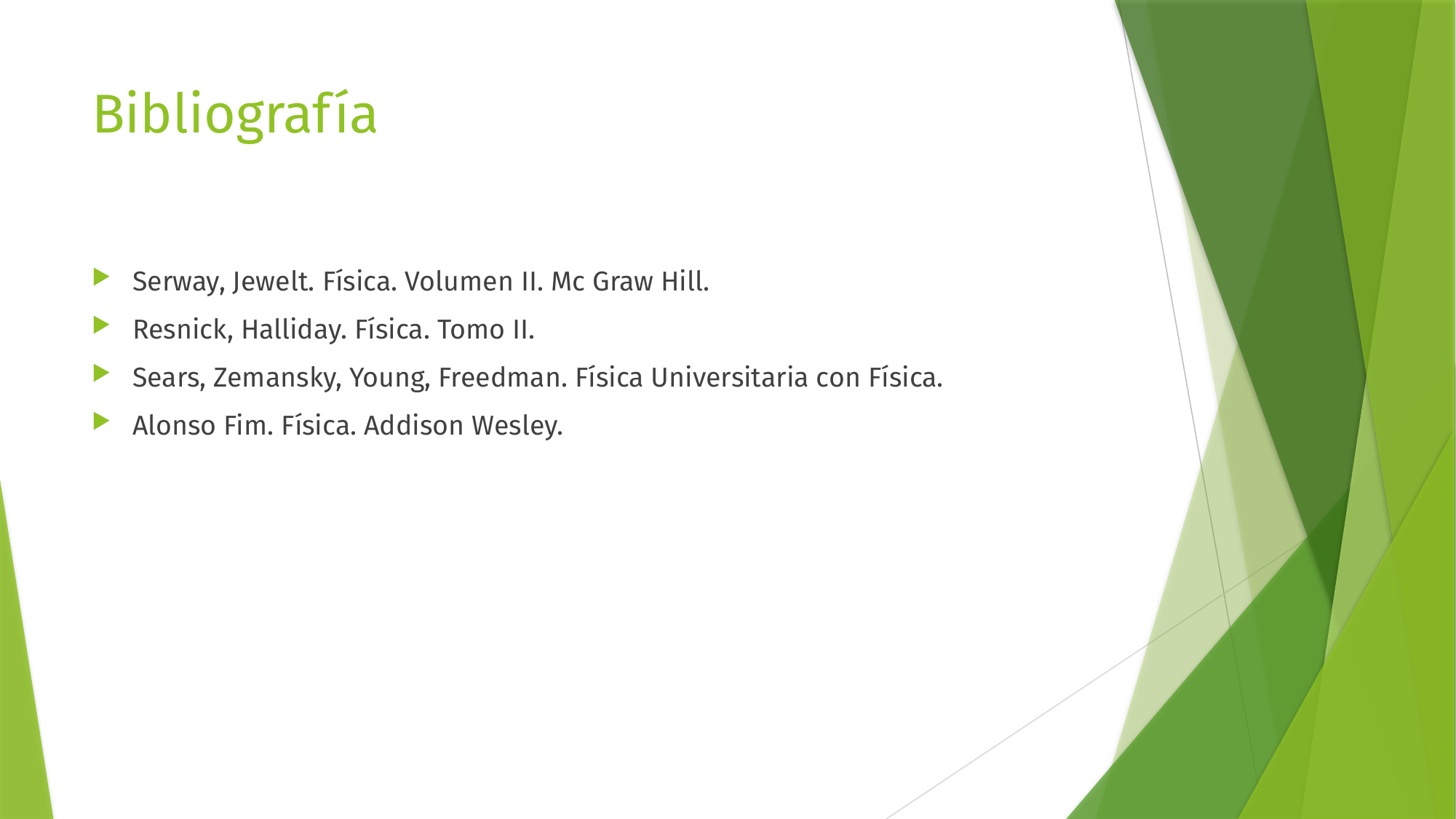

# Bibliografía
Serway, Jewelt. Física. Volumen II. Mc Graw Hill.
Resnick, Halliday. Física. Tomo II.
Sears, Zemansky, Young, Freedman. Física Universitaria con Física.
Alonso Fim. Física. Addison Wesley.